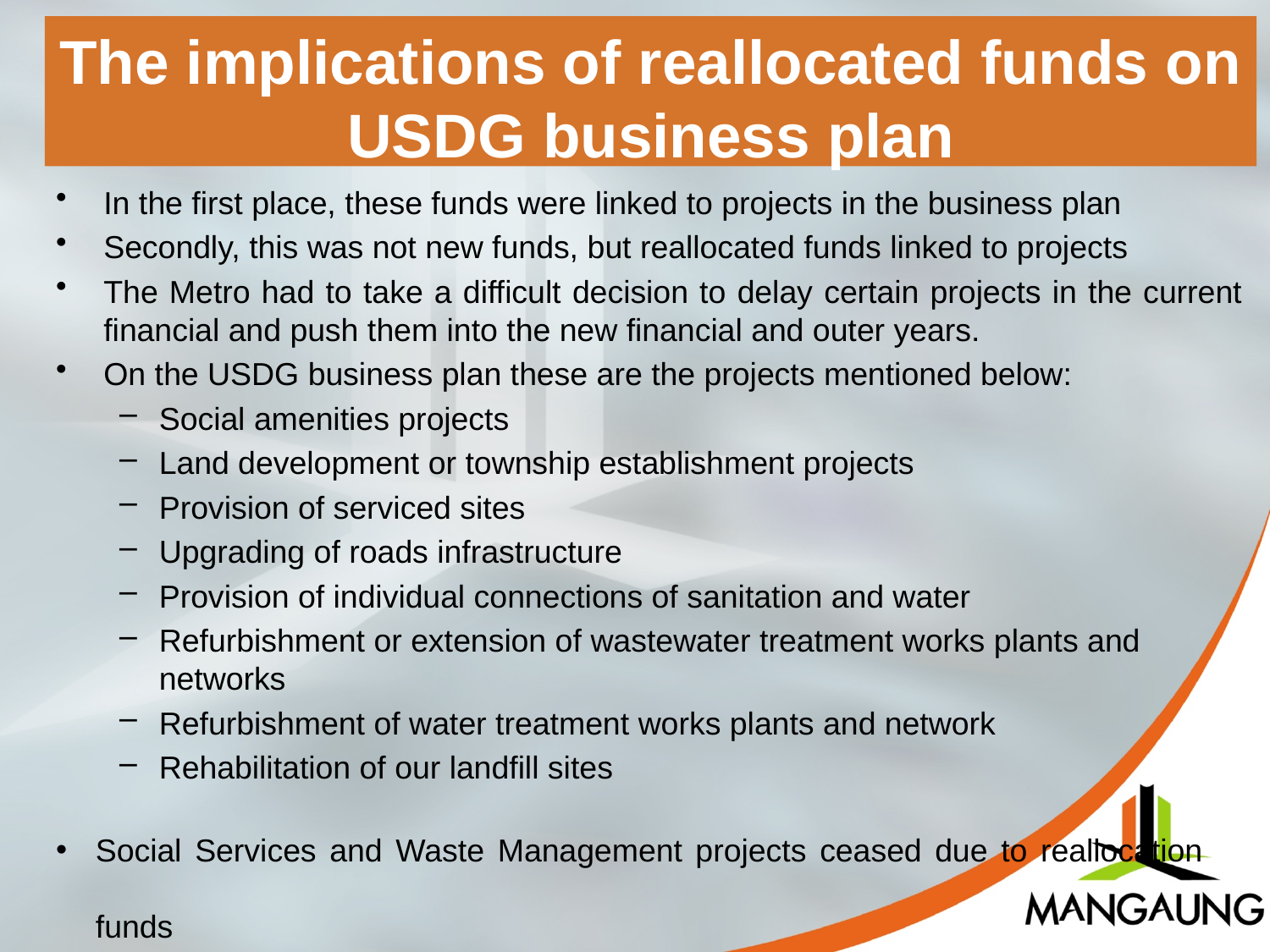

The implications of reallocated funds on USDG business plan
In the first place, these funds were linked to projects in the business plan
Secondly, this was not new funds, but reallocated funds linked to projects
The Metro had to take a difficult decision to delay certain projects in the current financial and push them into the new financial and outer years.
On the USDG business plan these are the projects mentioned below:
Social amenities projects
Land development or township establishment projects
Provision of serviced sites
Upgrading of roads infrastructure
Provision of individual connections of sanitation and water
Refurbishment or extension of wastewater treatment works plants and networks
Refurbishment of water treatment works plants and network
Rehabilitation of our landfill sites
Social Services and Waste Management projects ceased due to reallocation of funds